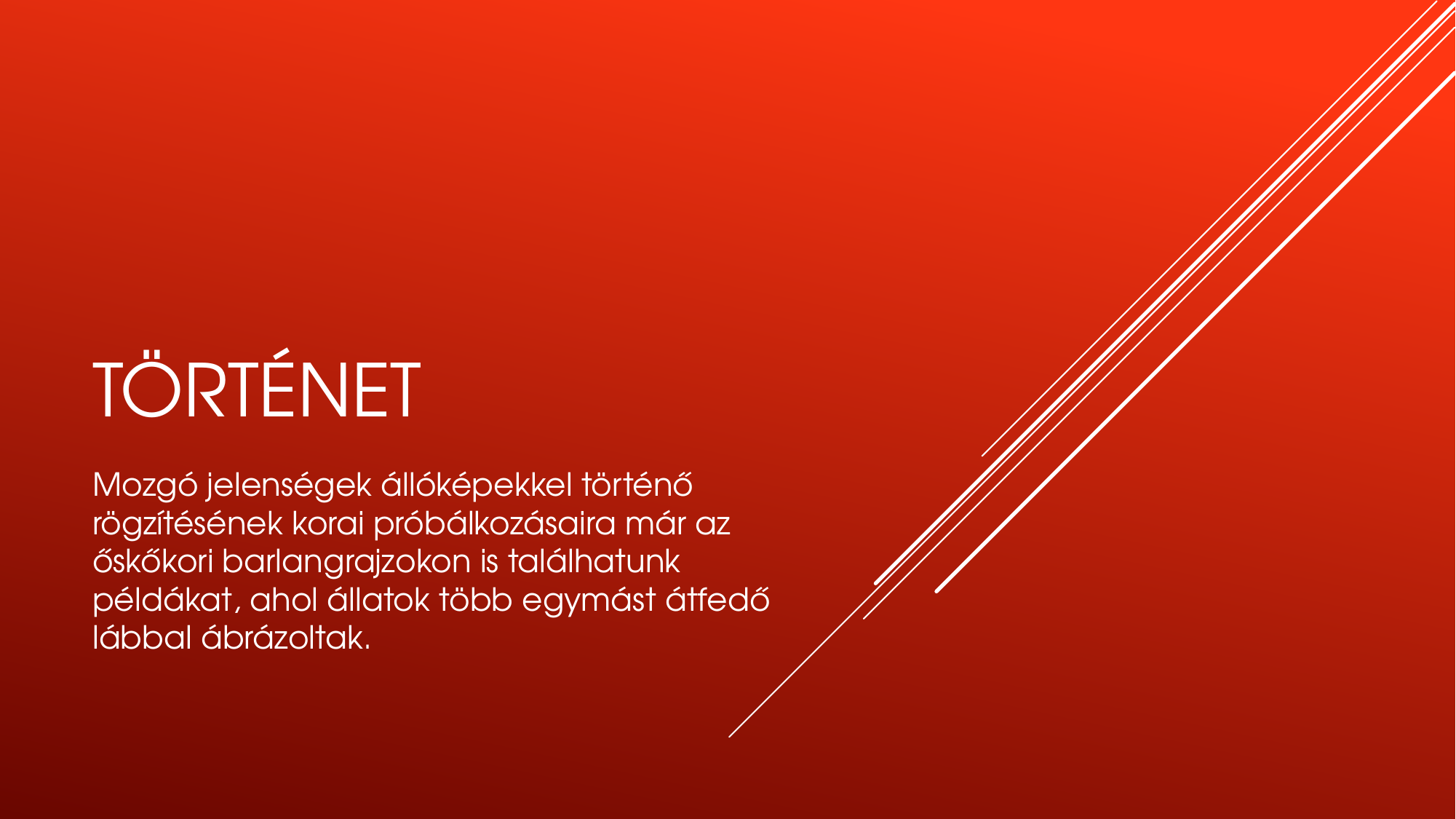

# Történet
Mozgó jelenségek állóképekkel történő rögzítésének korai próbálkozásaira már az őskőkori barlangrajzokon is találhatunk példákat, ahol állatok több egymást átfedő lábbal ábrázoltak.